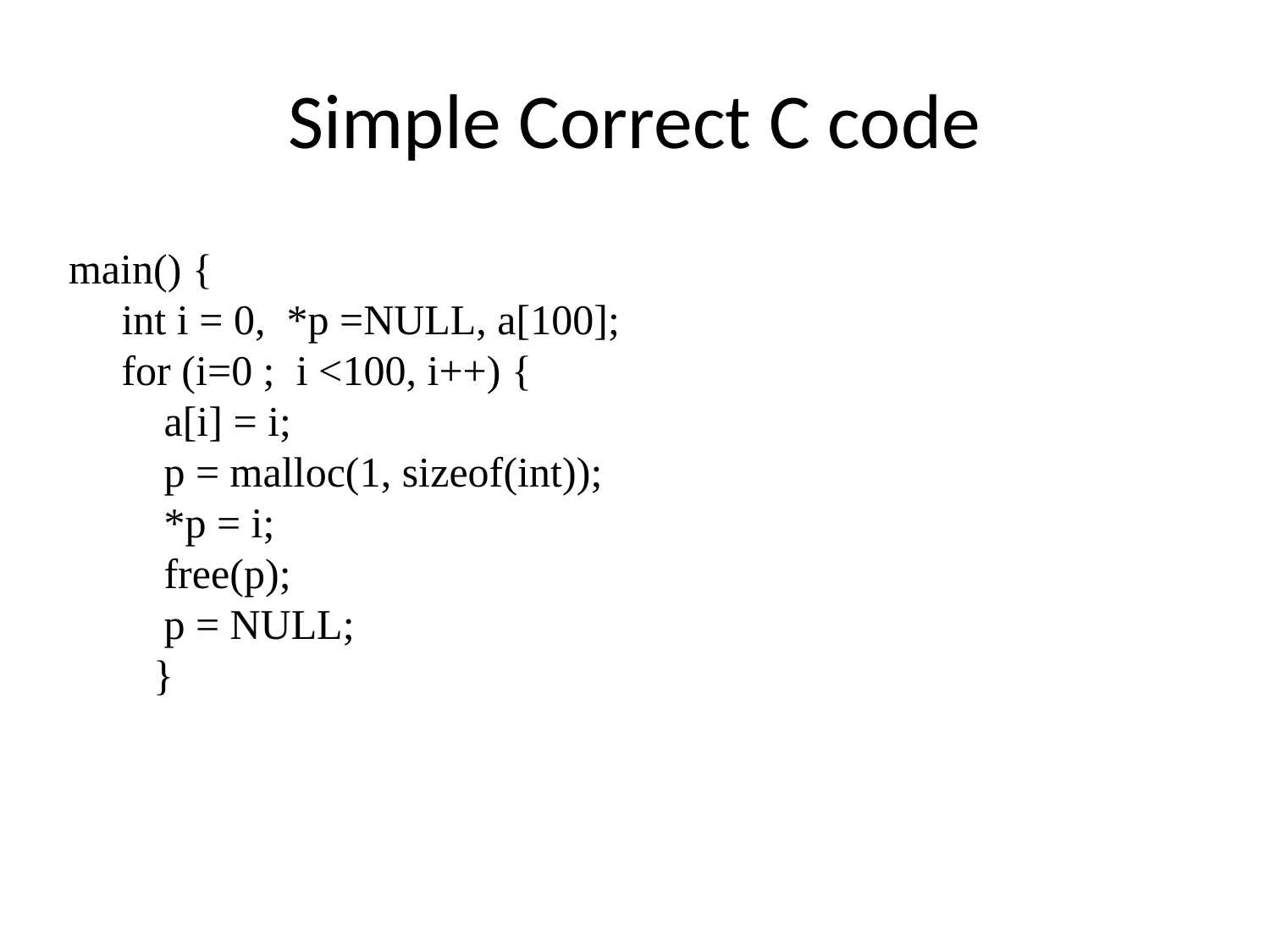

# Simple Correct C code
main() {
     int i = 0,  *p =NULL, a[100];
     for (i=0 ;  i <100, i++) {
         a[i] = i;
         p = malloc(1, sizeof(int));
         *p = i;
         free(p);
         p = NULL;
        }